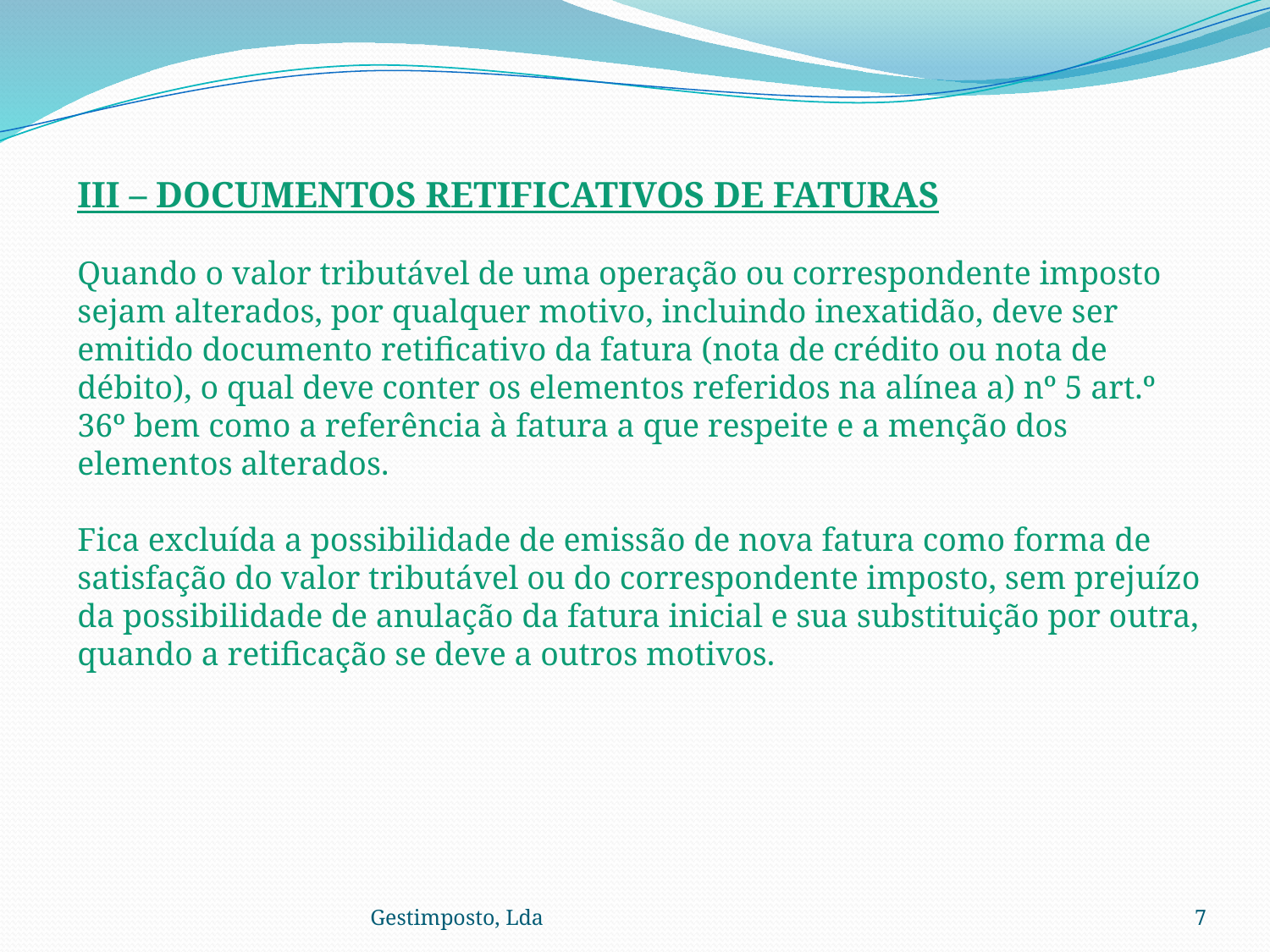

III – DOCUMENTOS RETIFICATIVOS DE FATURAS

Quando o valor tributável de uma operação ou correspondente imposto sejam alterados, por qualquer motivo, incluindo inexatidão, deve ser emitido documento retificativo da fatura (nota de crédito ou nota de débito), o qual deve conter os elementos referidos na alínea a) nº 5 art.º 36º bem como a referência à fatura a que respeite e a menção dos elementos alterados.

Fica excluída a possibilidade de emissão de nova fatura como forma de satisfação do valor tributável ou do correspondente imposto, sem prejuízo da possibilidade de anulação da fatura inicial e sua substituição por outra, quando a retificação se deve a outros motivos.
Gestimposto, Lda
7